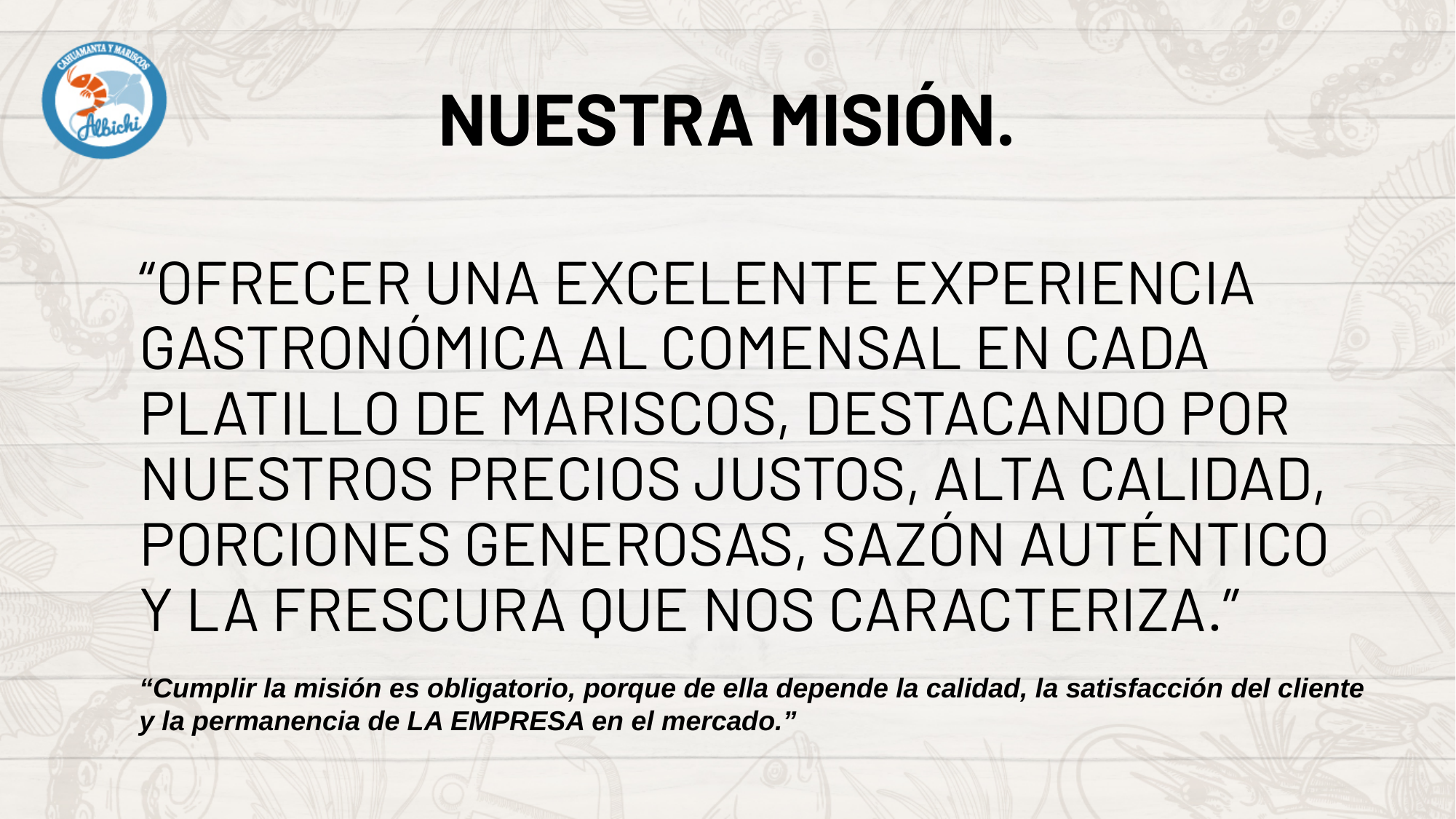

# NUESTRA MISIÓN.
“Ofrecer una excelente experiencia gastronómica al comensal en cada platillo de mariscos, destacando por nuestros precios justos, alta calidad, porciones generosas, sazón auténtico y la frescura que nos caracteriza.”
“Cumplir la misión es obligatorio, porque de ella depende la calidad, la satisfacción del cliente y la permanencia de LA EMPRESA en el mercado.”